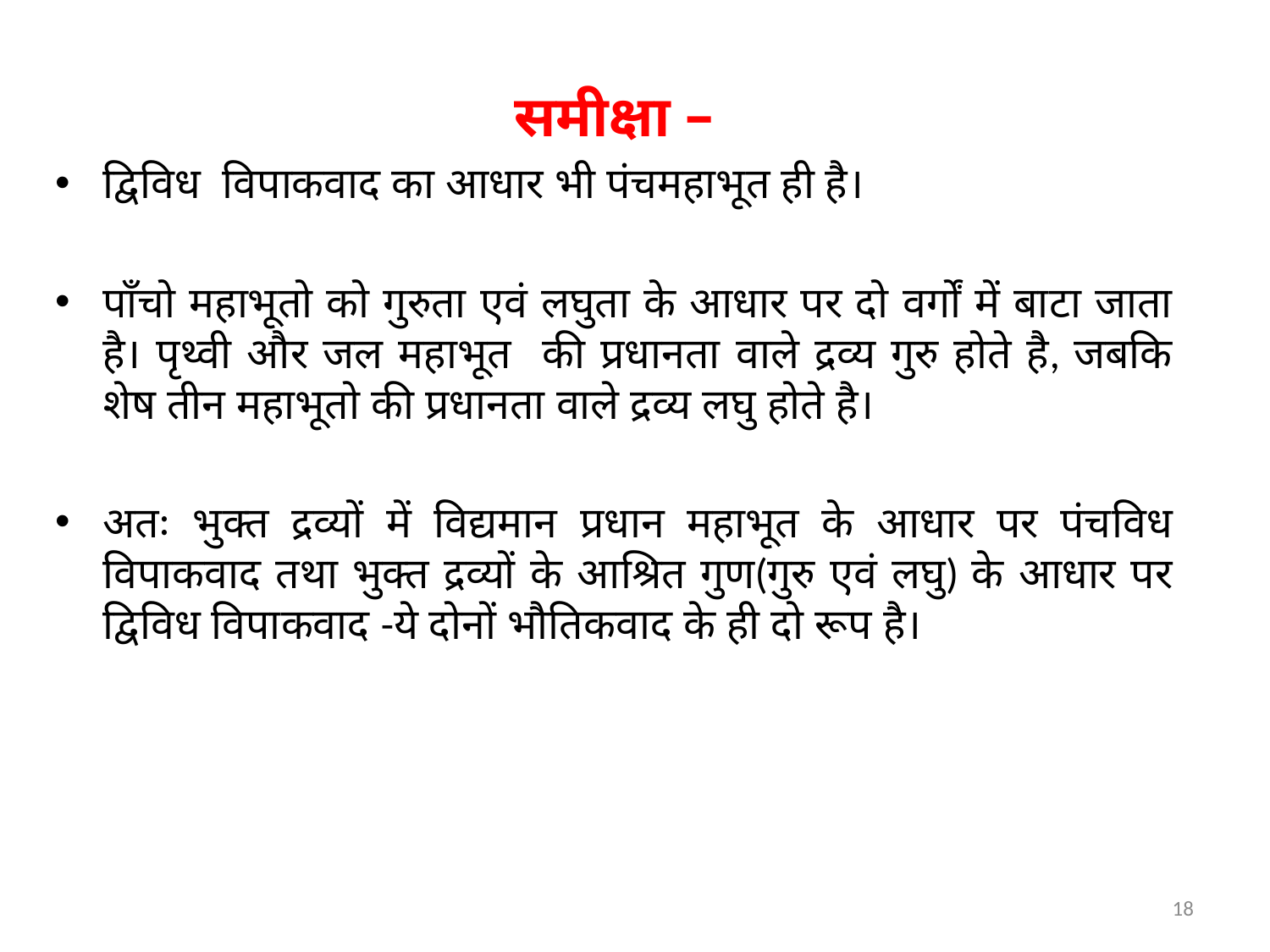

समीक्षा –
द्विविध  विपाकवाद का आधार भी पंचमहाभूत ही है।

पाँचो महाभूतो को गुरुता एवं लघुता के आधार पर दो वर्गों में बाटा जाता है। पृथ्वी और जल महाभूत  की प्रधानता वाले द्रव्य गुरु होते है, जबकि शेष तीन महाभूतो की प्रधानता वाले द्रव्य लघु होते है।

अतः भुक्त द्रव्यों में विद्यमान प्रधान महाभूत के आधार पर पंचविध विपाकवाद तथा भुक्त द्रव्यों के आश्रित गुण(गुरु एवं लघु) के आधार पर द्विविध विपाकवाद -ये दोनों भौतिकवाद के ही दो रूप है।

18